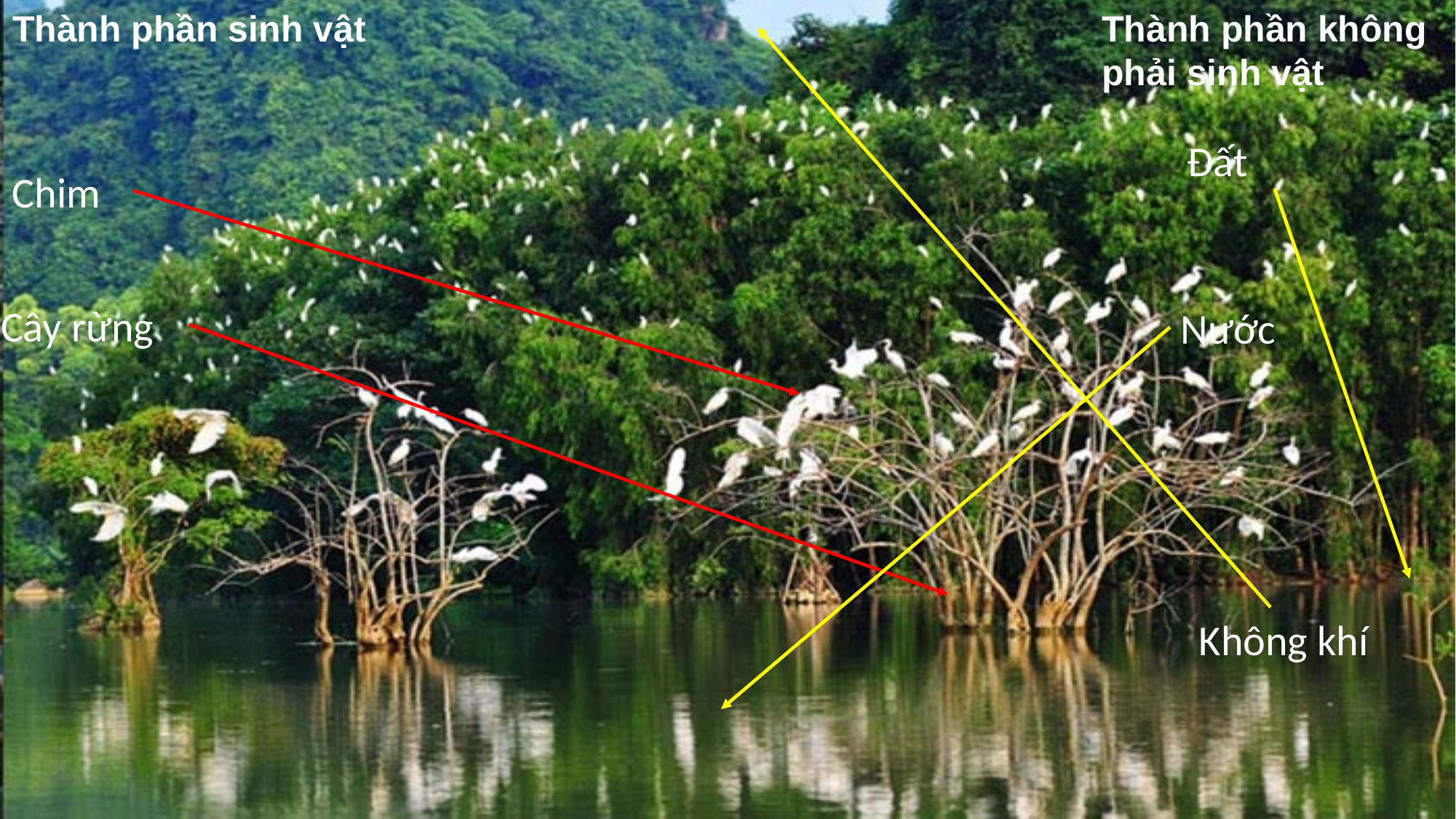

Thành phần sinh vật
Thành phần không phải sinh vật
Đất
Chim
Cây rừng
Nước
Không khí